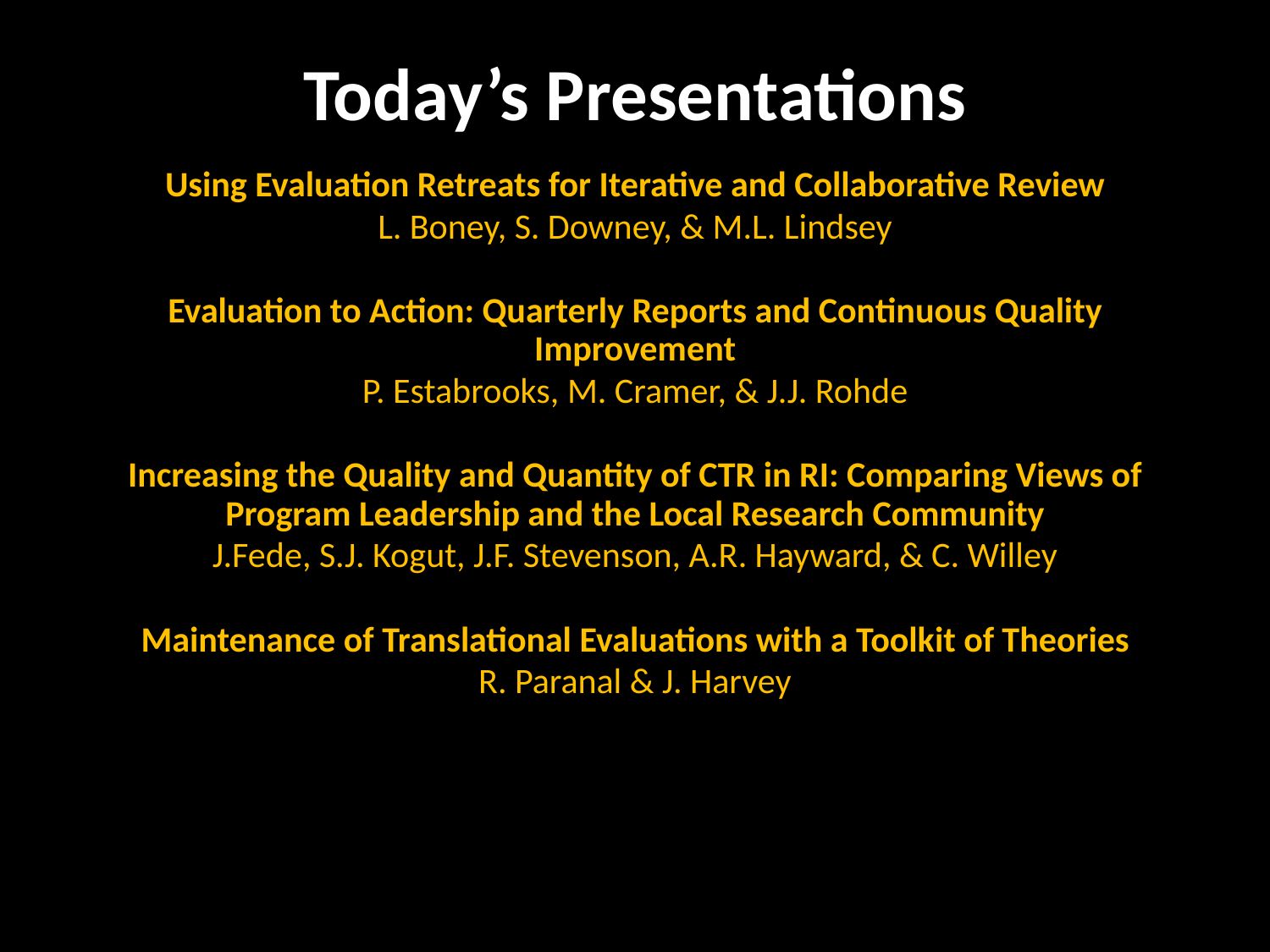

# Today’s Presentations
Using Evaluation Retreats for Iterative and Collaborative Review
L. Boney, S. Downey, & M.L. Lindsey

Evaluation to Action: Quarterly Reports and Continuous Quality Improvement
P. Estabrooks, M. Cramer, & J.J. Rohde

Increasing the Quality and Quantity of CTR in RI: Comparing Views of Program Leadership and the Local Research Community
J.Fede, S.J. Kogut, J.F. Stevenson, A.R. Hayward, & C. Willey

Maintenance of Translational Evaluations with a Toolkit of Theories
R. Paranal & J. Harvey